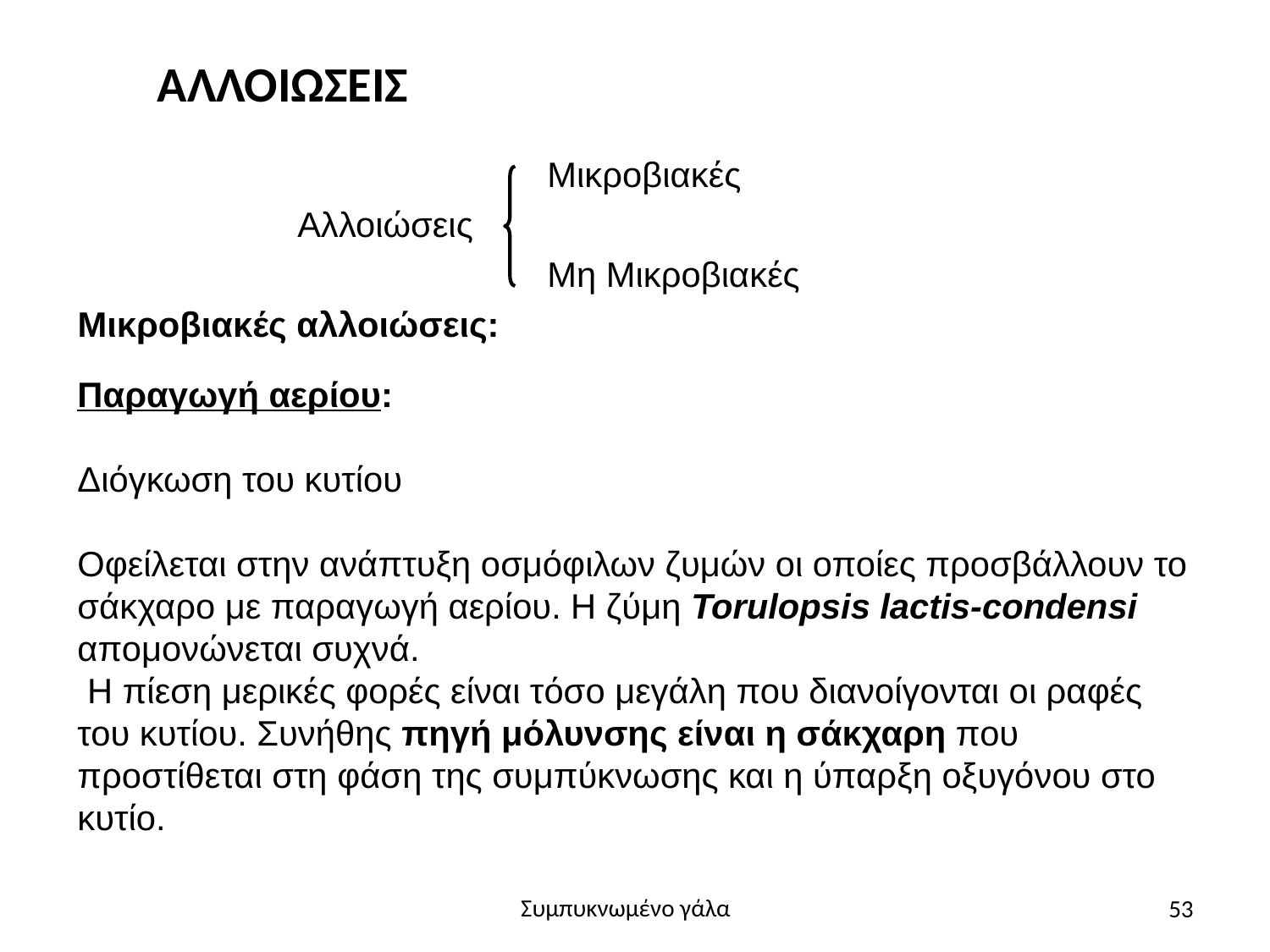

ΑΛΛΟΙΩΣΕΙΣ
Μικροβιακές

Αλλοιώσεις
Μη Μικροβιακές
Μικροβιακές αλλοιώσεις:
Παραγωγή αερίου:

Διόγκωση του κυτίου

Οφείλεται στην ανάπτυξη οσμόφιλων ζυμών οι οποίες προσβάλλουν το σάκχαρο με παραγωγή αερίου. Η ζύμη Torulopsis lactis-condensi απομονώνεται συχνά.
 Η πίεση μερικές φορές είναι τόσο μεγάλη που διανοίγονται οι ραφές του κυτίου. Συνήθης πηγή μόλυνσης είναι η σάκχαρη που προστίθεται στη φάση της συμπύκνωσης και η ύπαρξη οξυγόνου στο κυτίο.
53
Συμπυκνωμένο γάλα